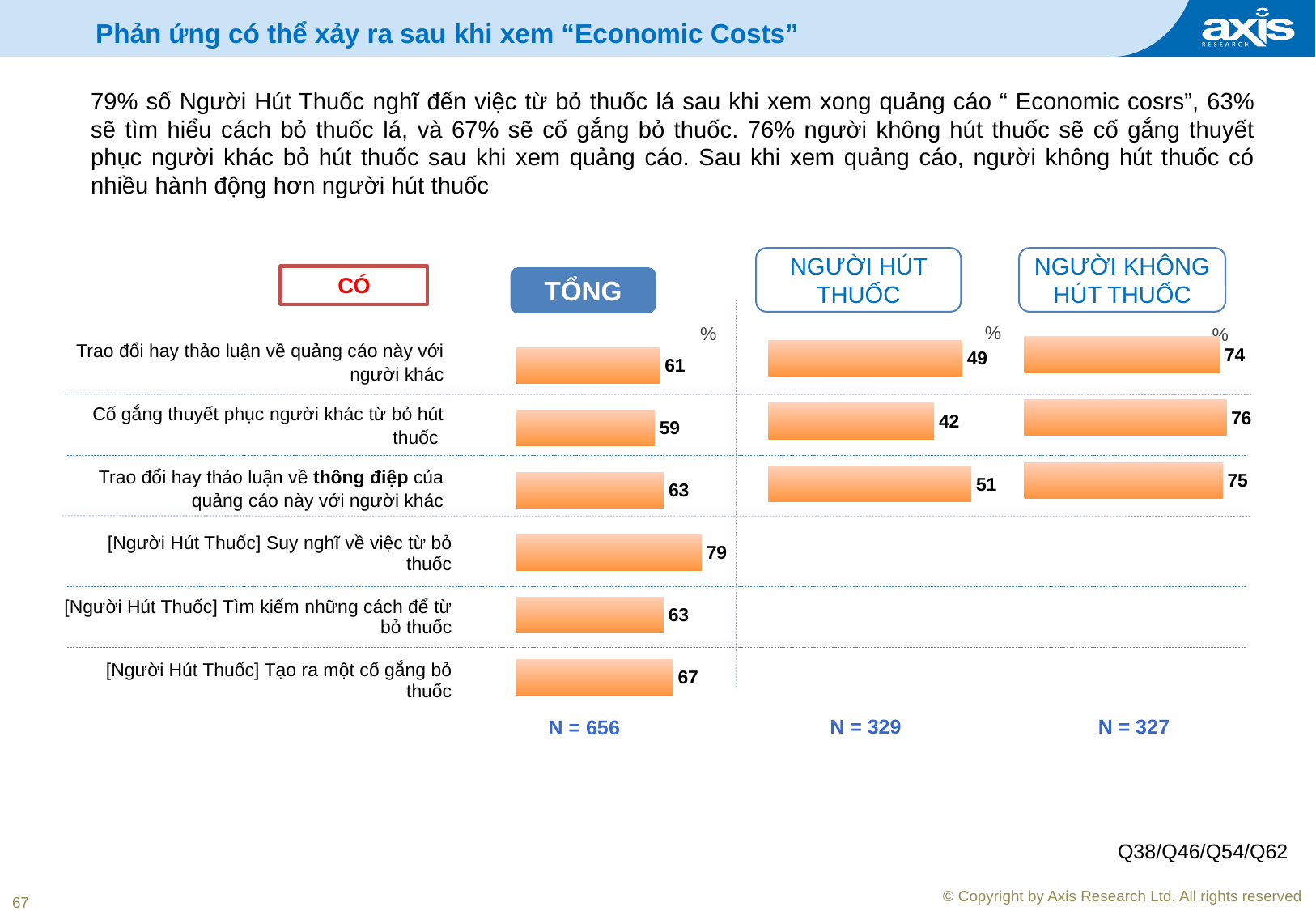

Phản ứng có thể xảy ra sau khi xem “Economic Costs”
79% số Người Hút Thuốc nghĩ đến việc từ bỏ thuốc lá sau khi xem xong quảng cáo “ Economic cosrs”, 63% sẽ tìm hiểu cách bỏ thuốc lá, và 67% sẽ cố gắng bỏ thuốc. 76% người không hút thuốc sẽ cố gắng thuyết phục người khác bỏ hút thuốc sau khi xem quảng cáo. Sau khi xem quảng cáo, người không hút thuốc có nhiều hành động hơn người hút thuốc
NGƯỜI HÚT THUỐC
NGƯỜI KHÔNG HÚT THUỐC
CÓ
TỔNG
%

### Chart

| Category | Yes |
|---|---|
| Say anything about the ad or discuss the ad with other | 61.4 |
| Try to persuade others to quit smoking  | 59.1 |
| Say anything about the announcement or discuss the announcement with others | 63.0 |
| [IF A SMOKER] Think about quitting smoking | 79.2 |
| [IF A SMOKER] Look into ways to quit smoking | 62.9 |
| [IF A SMOKER] Make a quite attempt as a result | 67.0 |
%

### Chart

| Category | Yes |
|---|---|
| Say anything about the ad or discuss the ad with other | 73.9 |
| Try to persuade others to quit smoking  | 76.4 |
| Say anything about the announcement or discuss the announcement with others | 75.0 |
| [IF A SMOKER] Think about quitting smoking | None |
| [IF A SMOKER] Look into ways to quit smoking | None |
| [IF A SMOKER] Make a quite attempt as a result | None |
%

### Chart

| Category | Yes |
|---|---|
| Say anything about the ad or discuss the ad with other | 48.9 |
| Try to persuade others to quit smoking  | 41.8 |
| Say anything about the announcement or discuss the announcement with others | 51.2 |
| [IF A SMOKER] Think about quitting smoking | None |
| [IF A SMOKER] Look into ways to quit smoking | None |
| [IF A SMOKER] Make a quite attempt as a result | None |
| Trao đổi hay thảo luận về quảng cáo này với người khác |
| --- |
| Cố gắng thuyết phục người khác từ bỏ hút thuốc |
| Trao đổi hay thảo luận về thông điệp của quảng cáo này với người khác |
| [Người Hút Thuốc] Suy nghĩ về việc từ bỏ thuốc |
| [Người Hút Thuốc] Tìm kiếm những cách để từ bỏ thuốc |
| [Người Hút Thuốc] Tạo ra một cố gắng bỏ thuốc |
N = 329
N = 327
N = 656
Q38/Q46/Q54/Q62
67